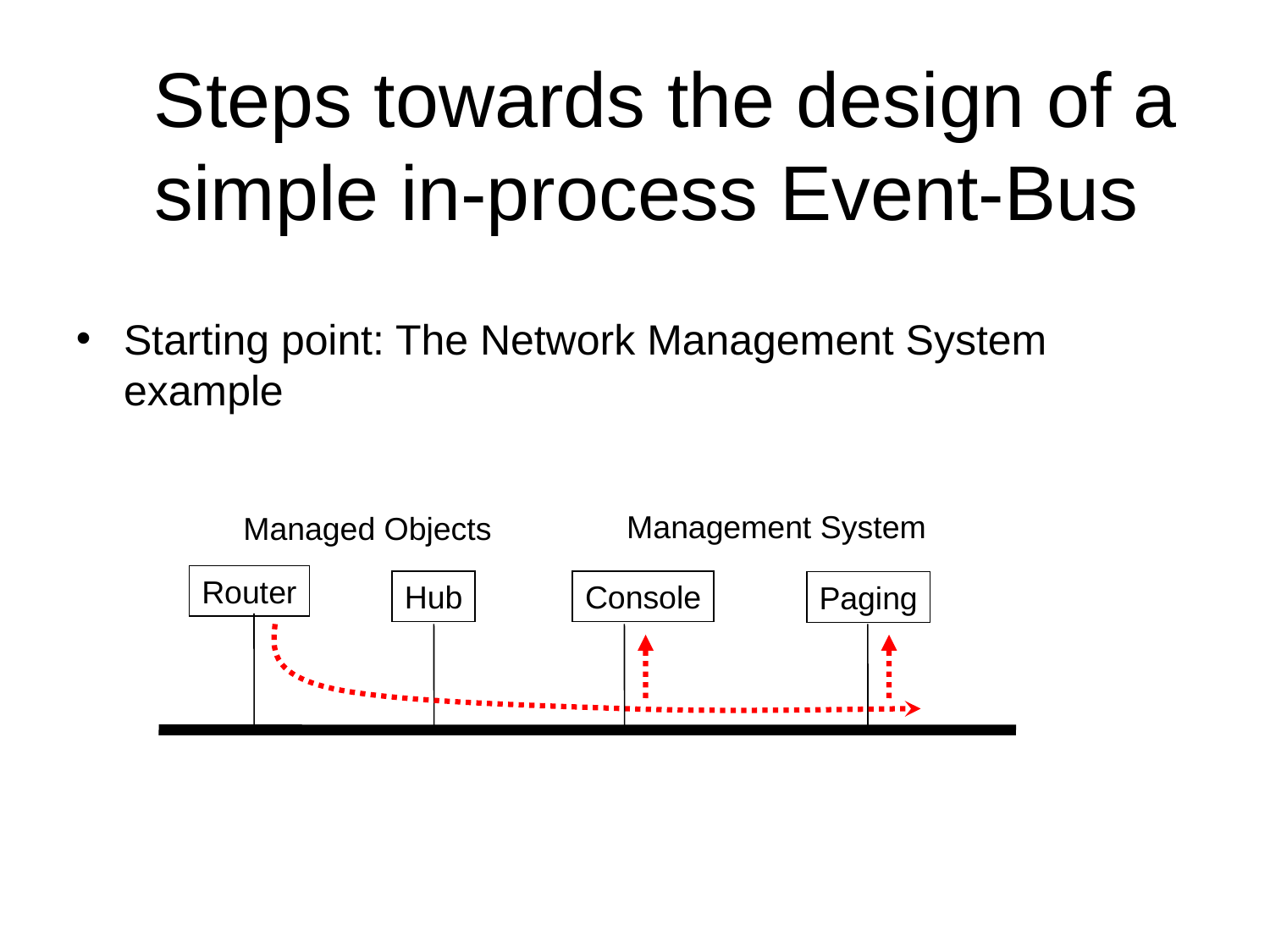

# Steps towards the design of a simple in-process Event-Bus

Starting point: The Network Management System example
Management System
Managed Objects
Router
Hub
Console
Paging